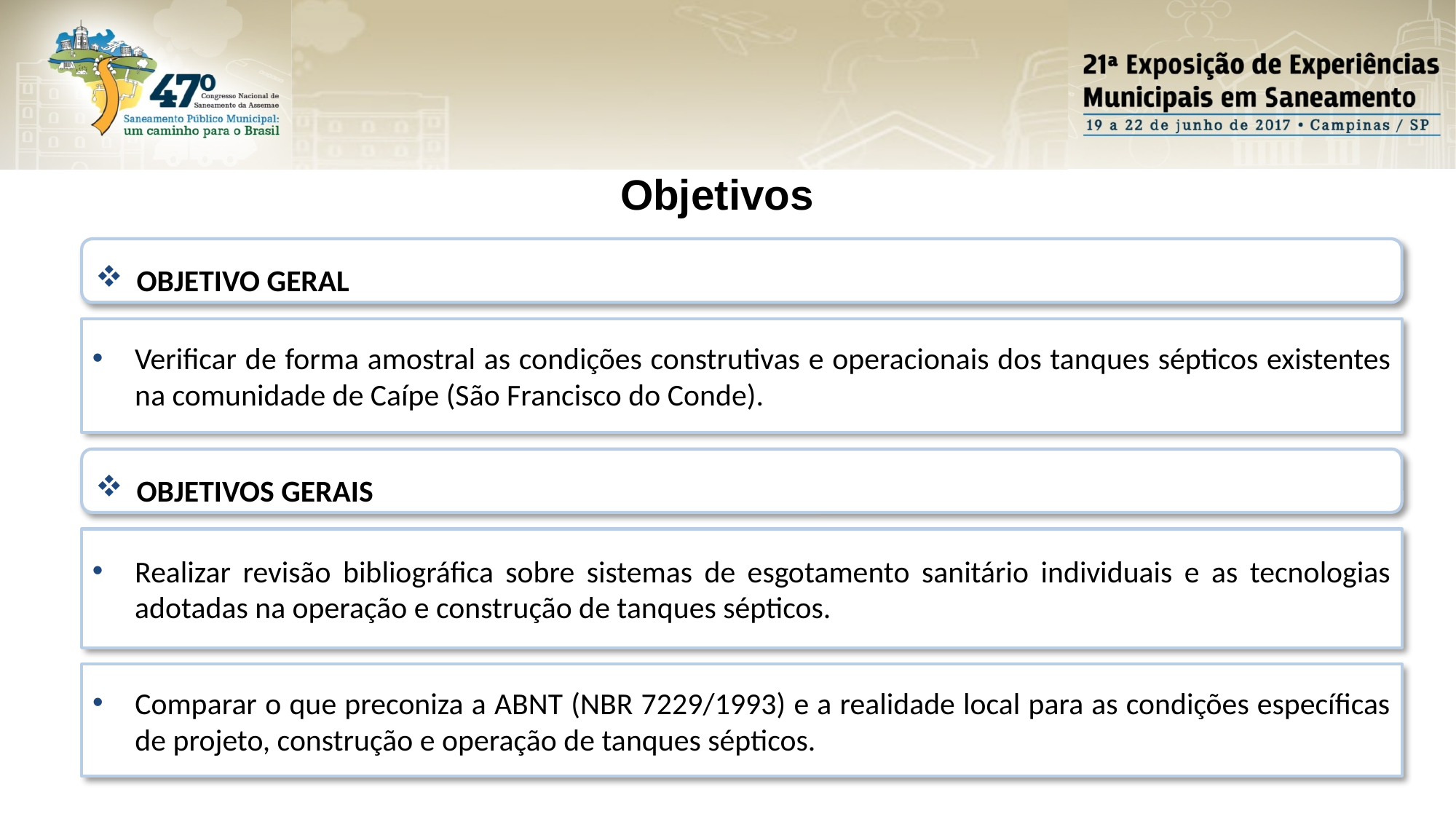

Objetivos
OBJETIVO GERAL
Verificar de forma amostral as condições construtivas e operacionais dos tanques sépticos existentes na comunidade de Caípe (São Francisco do Conde).
OBJETIVOS GERAIS
Realizar revisão bibliográfica sobre sistemas de esgotamento sanitário individuais e as tecnologias adotadas na operação e construção de tanques sépticos.
Comparar o que preconiza a ABNT (NBR 7229/1993) e a realidade local para as condições específicas de projeto, construção e operação de tanques sépticos.